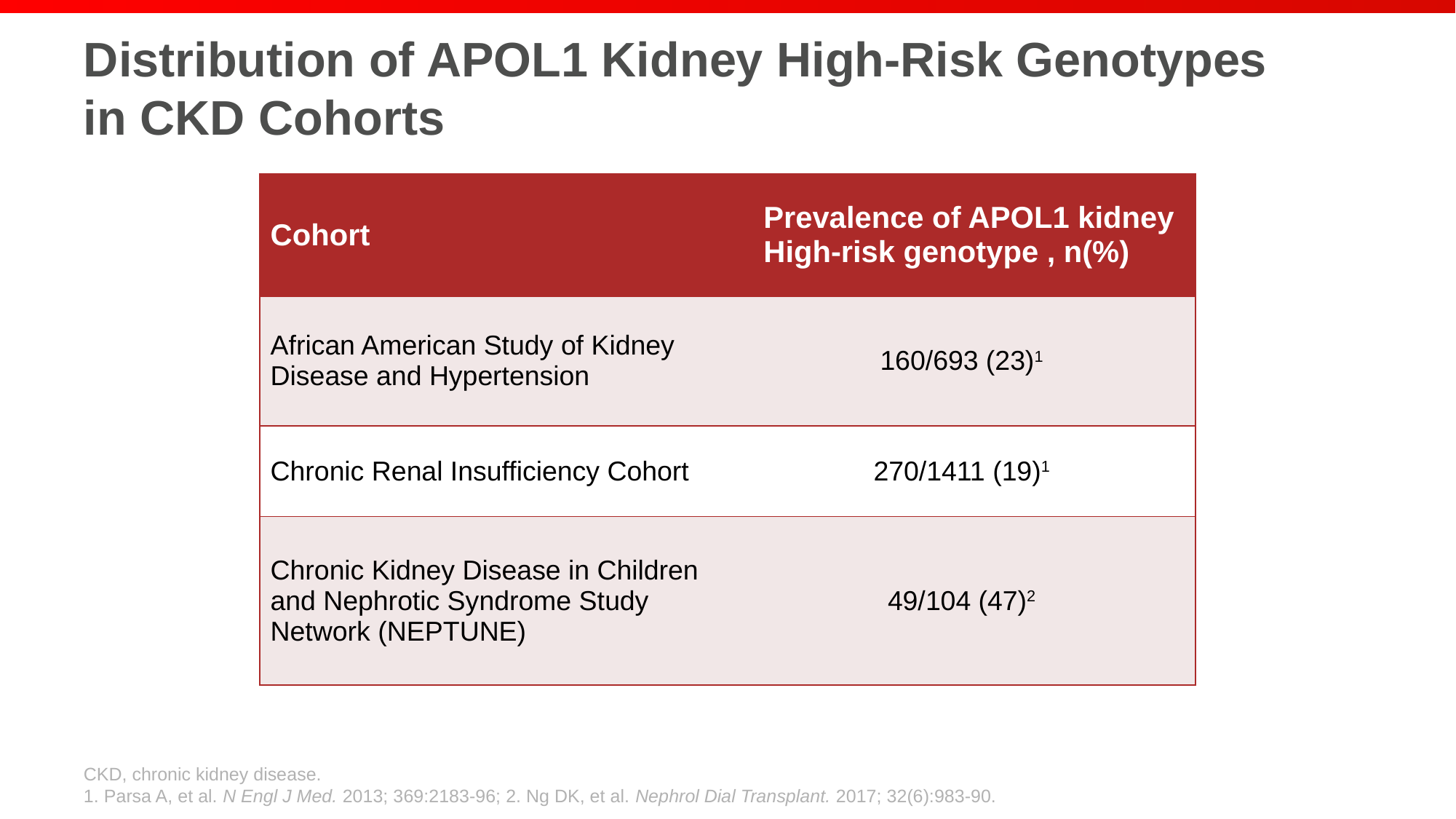

# Distribution of APOL1 Kidney High-Risk Genotypes in CKD Cohorts
| Cohort | Prevalence of APOL1 kidney High-risk genotype , n(%) |
| --- | --- |
| African American Study of Kidney Disease and Hypertension | 160/693 (23)1 |
| Chronic Renal Insufficiency Cohort | 270/1411 (19)1 |
| Chronic Kidney Disease in Children and Nephrotic Syndrome Study Network (NEPTUNE) | 49/104 (47)2 |
CKD, chronic kidney disease.
1. Parsa A, et al. N Engl J Med. 2013; 369:2183-96; 2. Ng DK, et al. Nephrol Dial Transplant. 2017; 32(6):983-90.